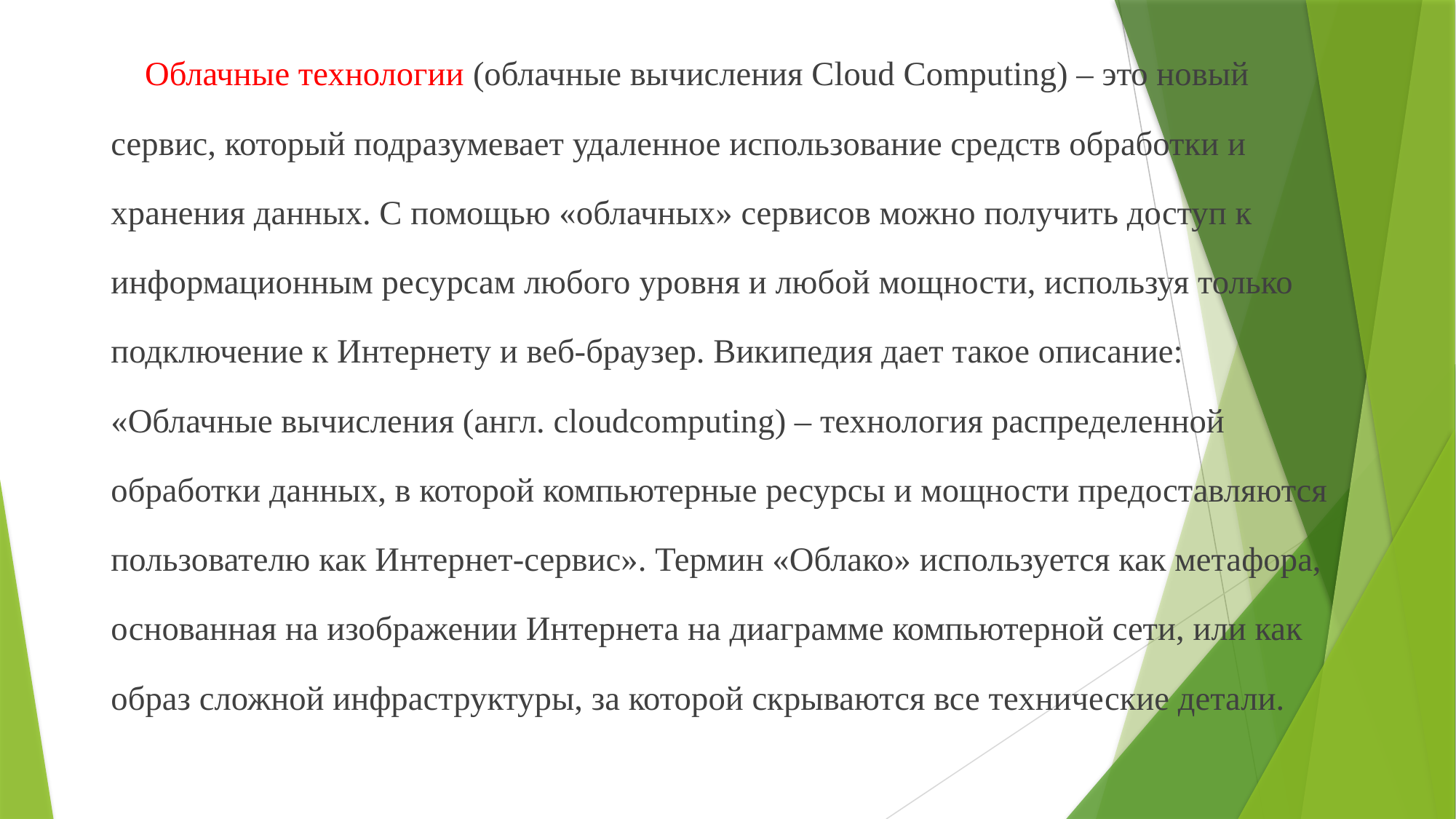

Облачные технологии (облачные вычисления Cloud Computing) – это новый сервис, который подразумевает удаленное использование средств обработки и хранения данных. С помощью «облачных» сервисов можно получить доступ к информационным ресурсам любого уровня и любой мощности, используя только подключение к Интернету и веб-браузер. Википедия дает такое описание: «Облачные вычисления (англ. cloudcomputing) – технология распределенной обработки данных, в которой компьютерные ресурсы и мощности предоставляются пользователю как Интернет-сервис». Термин «Облако» используется как метафора, основанная на изображении Интернета на диаграмме компьютерной сети, или как образ сложной инфраструктуры, за которой скрываются все технические детали.